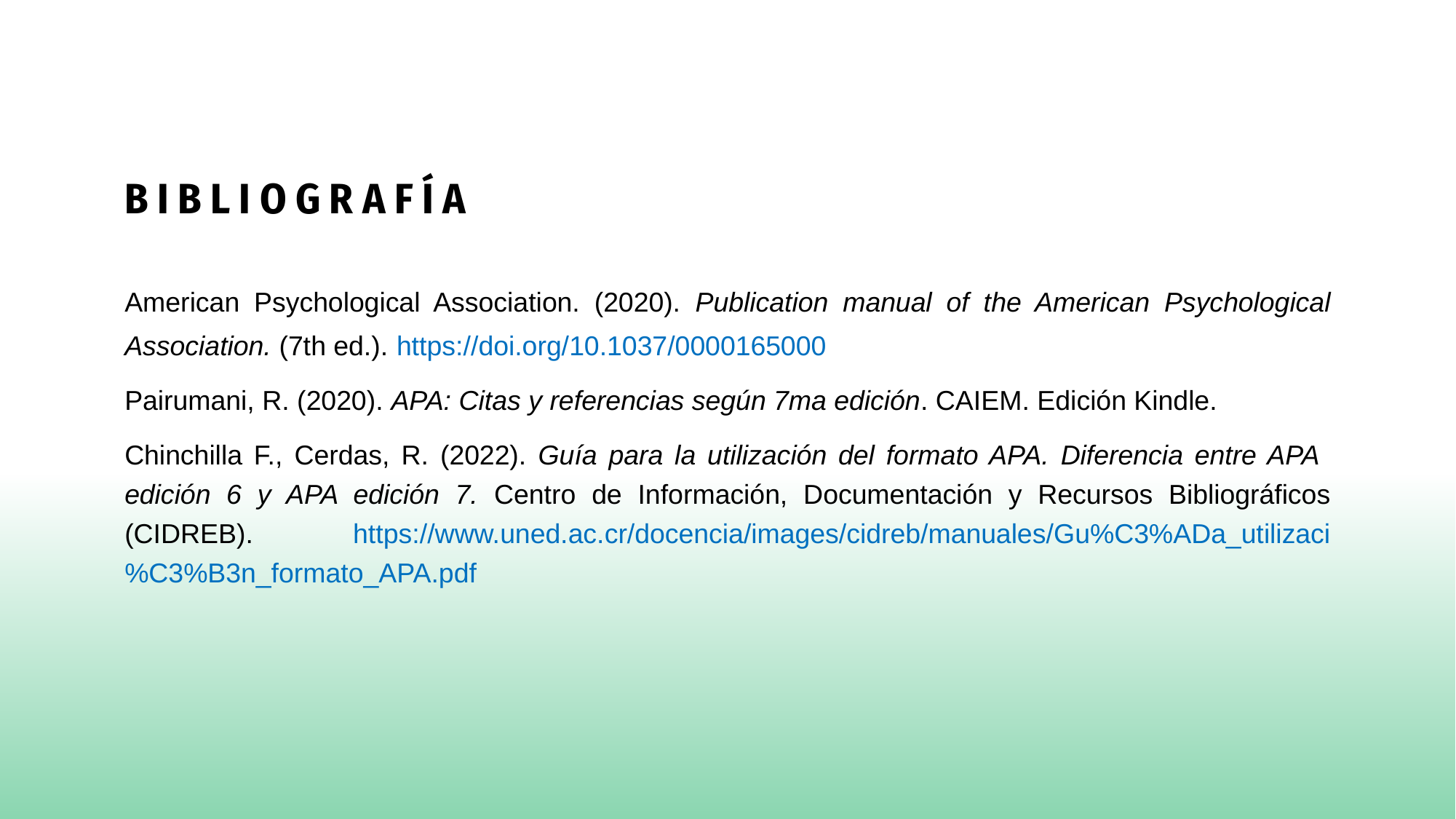

# Bibliografía
American Psychological Association. (2020). Publication manual of the American Psychological Association. (7th ed.). https://doi.org/10.1037/0000165000
Pairumani, R. (2020). APA: Citas y referencias según 7ma edición. CAIEM. Edición Kindle.
Chinchilla F., Cerdas, R. (2022). Guía para la utilización del formato APA. Diferencia entre APA  edición 6 y APA edición 7. Centro de Información, Documentación y Recursos Bibliográficos (CIDREB). https://www.uned.ac.cr/docencia/images/cidreb/manuales/Gu%C3%ADa_utilizaci%C3%B3n_formato_APA.pdf